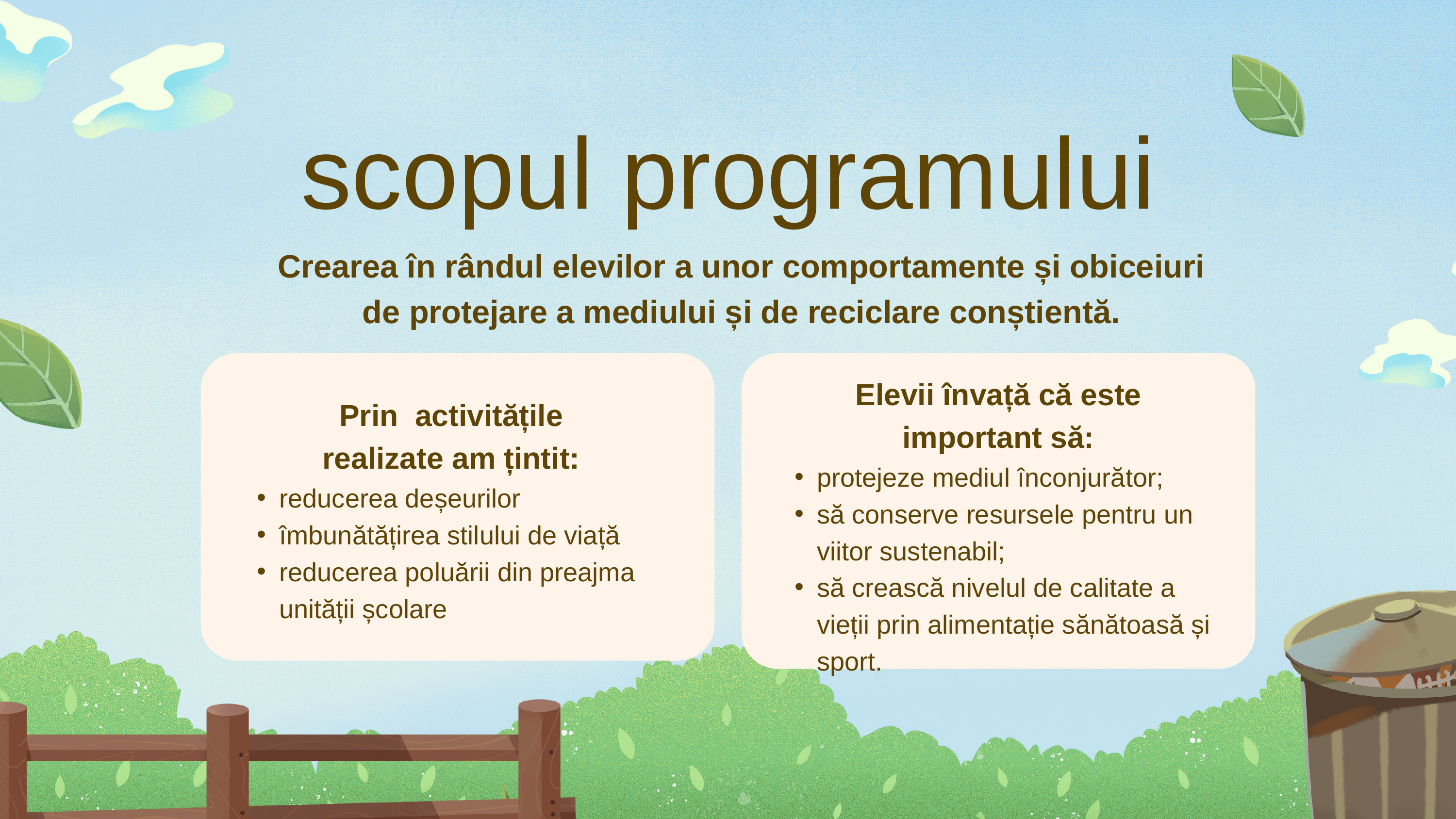

scopul programului

Crearea în rândul elevilor a unor comportamente și obiceiuri de protejare a mediului și de reciclare conștientă.

Elevii învață că este important să:
Prin  activitățile realizate am țintit:
protejeze mediul înconjurător;
să conserve resursele pentru un viitor sustenabil;
să crească nivelul de calitate a vieții prin alimentație sănătoasă și sport.
reducerea deșeurilor
îmbunătățirea stilului de viață
reducerea poluării din preajma unității școlare